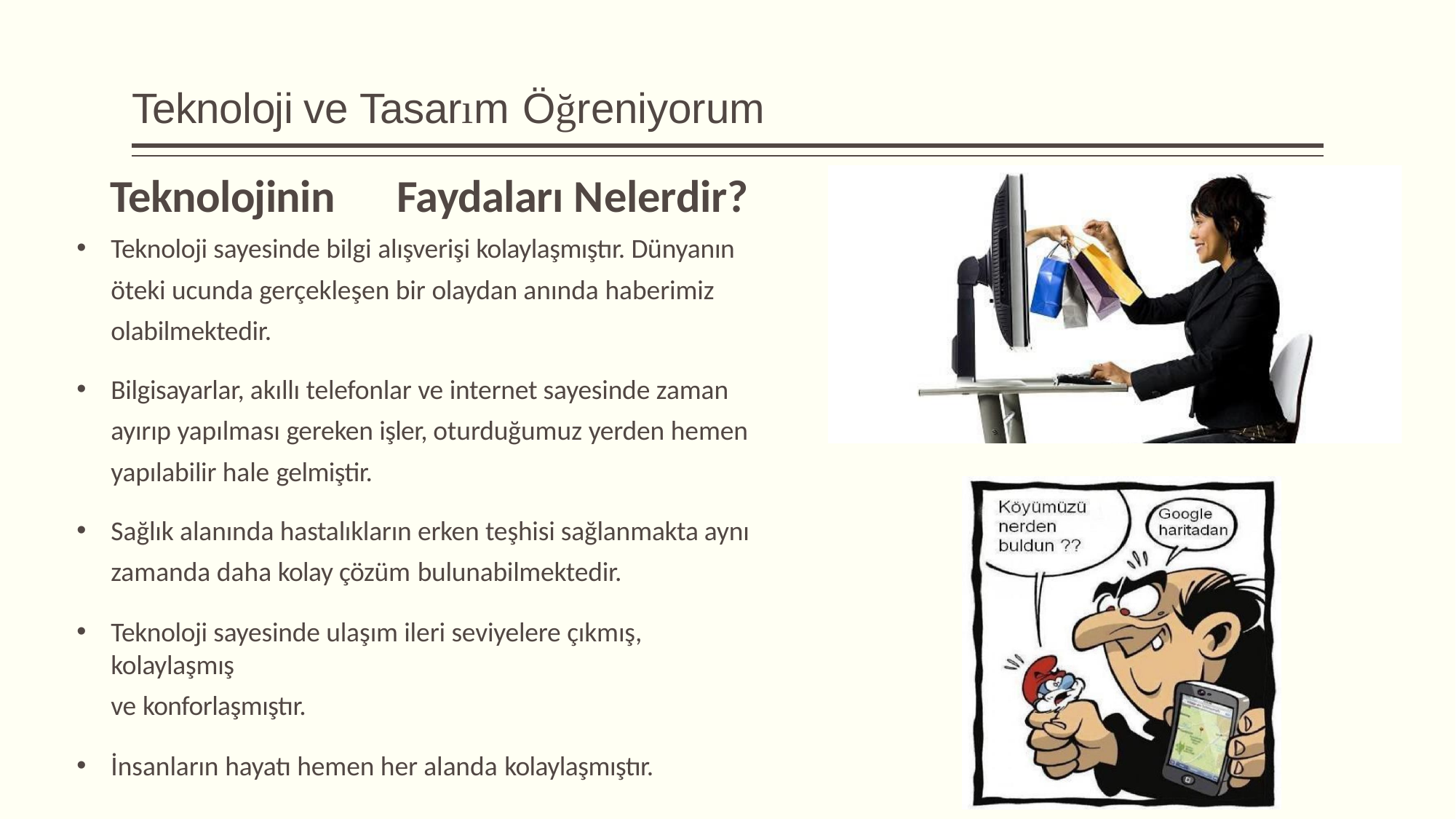

# Teknoloji ve Tasarım Öğreniyorum
Teknolojinin	Faydaları Nelerdir?
Teknoloji sayesinde bilgi alışverişi kolaylaşmıştır. Dünyanın  öteki ucunda gerçekleşen bir olaydan anında haberimiz  olabilmektedir.
Bilgisayarlar, akıllı telefonlar ve internet sayesinde zaman  ayırıp yapılması gereken işler, oturduğumuz yerden hemen  yapılabilir hale gelmiştir.
Sağlık alanında hastalıkların erken teşhisi sağlanmakta aynı  zamanda daha kolay çözüm bulunabilmektedir.

Teknoloji sayesinde ulaşım ileri seviyelere çıkmış, kolaylaşmış
ve konforlaşmıştır.

İnsanların hayatı hemen her alanda kolaylaşmıştır.